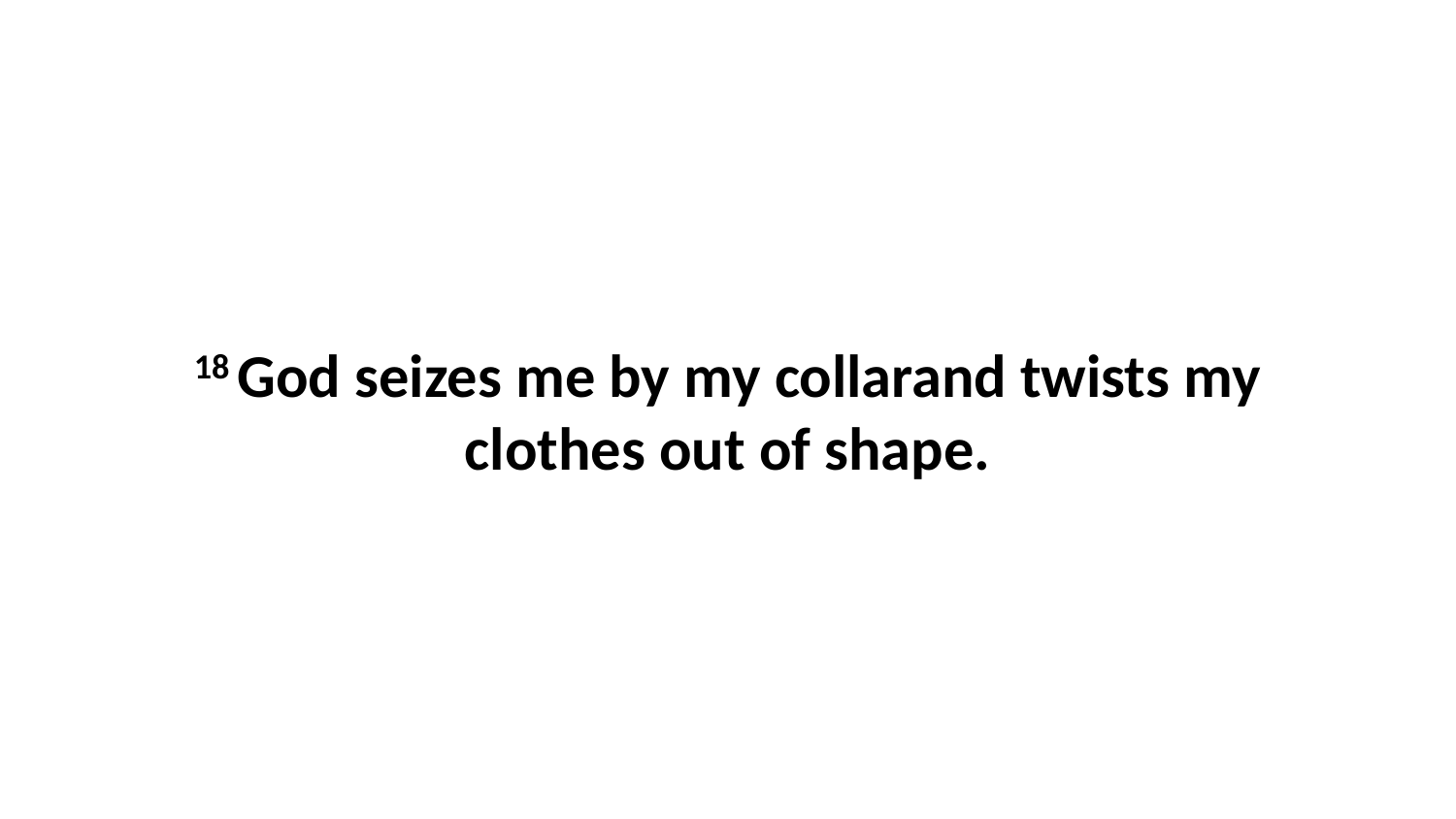

18 God seizes me by my collarand twists my clothes out of shape.